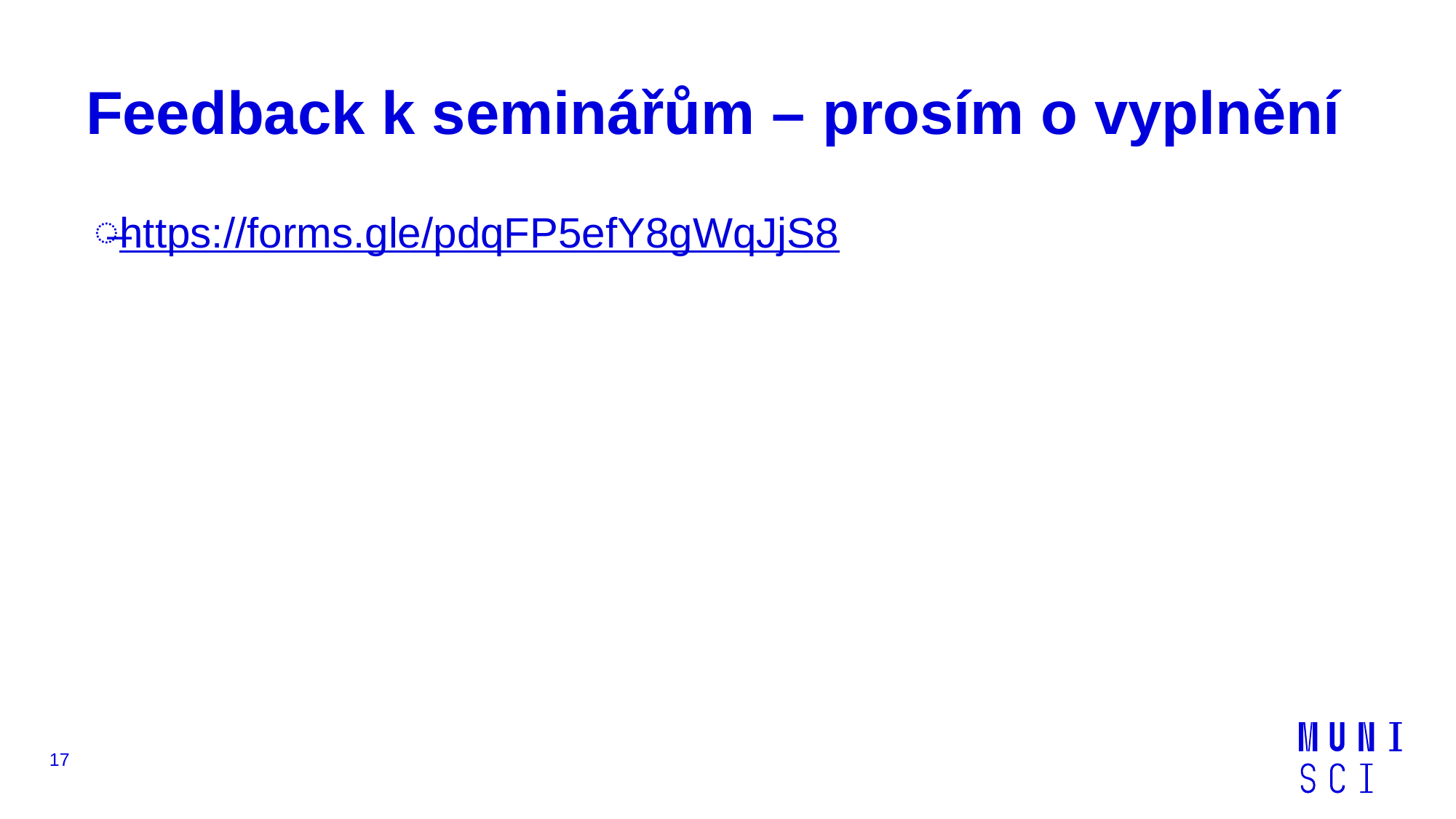

# Feedback k seminářům – prosím o vyplnění
https://forms.gle/pdqFP5efY8gWqJjS8

17